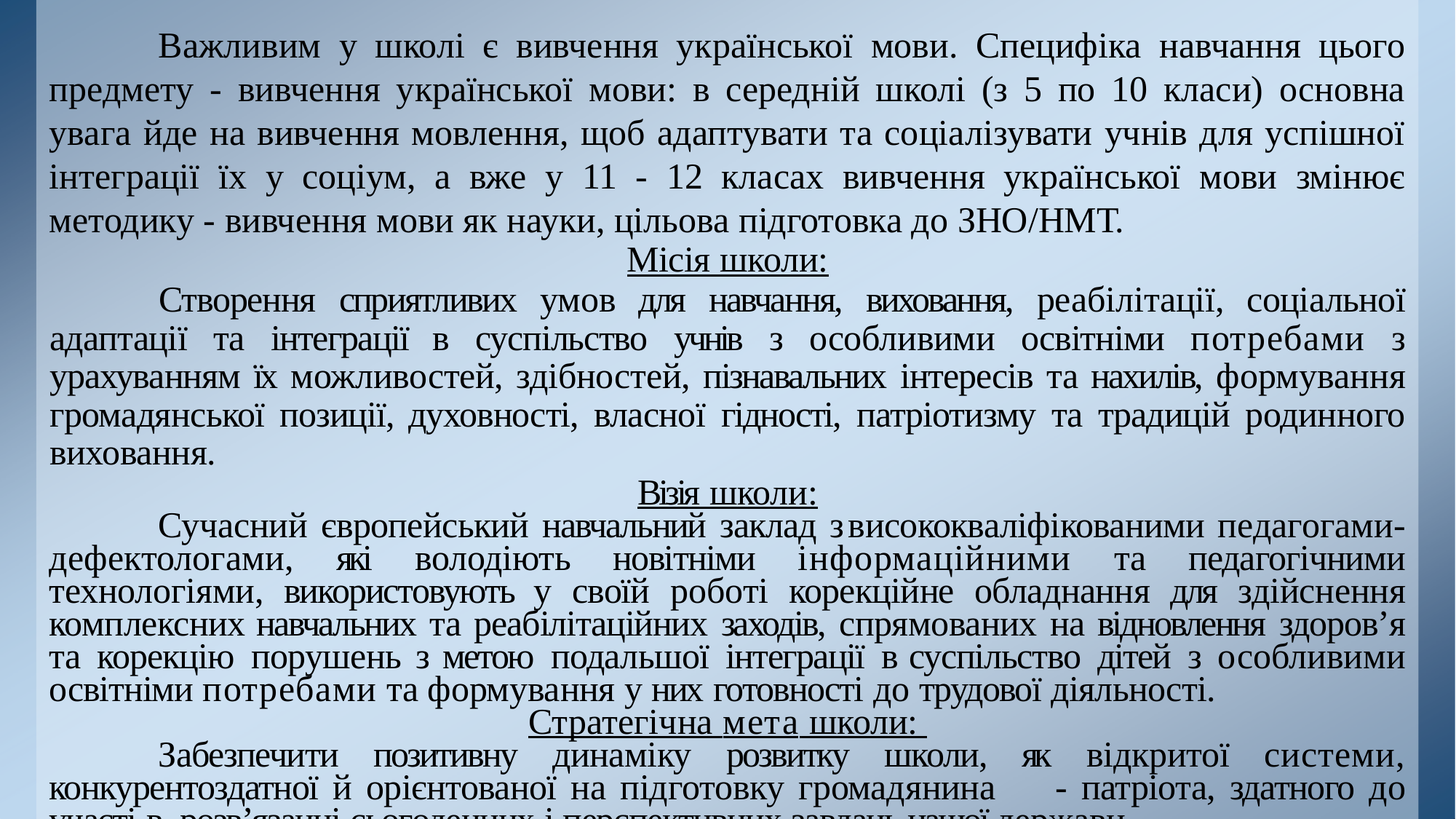

Важливим у школі є вивчення української мови. Специфіка навчання цього предмету - вивчення української мови: в середній школі (з 5 по 10 класи) основна увага йде на вивчення мовлення, щоб адаптувати та соціалізувати учнів для успішної інтеграції їх у соціум, а вже у 11 - 12 класах вивчення української мови змінює методику - вивчення мови як науки, цільова підготовка до ЗНО/НМТ.
Місія школи:
	Створення сприятливих умов для навчання, виховання, реабілітації, соціальної адаптації та інтеграції в суспільство учнів з особливими освітніми потребами з урахуванням їх можливостей, здібностей, пізнавальних інтересів та нахилів, формування громадянської позиції, духовності, власної гідності, патріотизму та традицій родинного виховання.
Візія школи:
	Сучасний європейський навчальний заклад з висококваліфікованими педагогами-дефектологами, які володіють новітніми інформаційними та педагогічними технологіями, використовують у своїй роботі корекційне обладнання для здійснення комплексних навчальних та реабілітаційних заходів, спрямованих на відновлення здоров’я та корекцію порушень з метою подальшої інтеграції в суспільство дітей з особливими освітніми потребами та формування у них готовності до трудової діяльності.
Стратегічна мета школи:
	Забезпечити позитивну динаміку розвитку школи, як відкритої системи, конкурентоздатної й орієнтованої на підготовку громадянина	- патріота, здатного до участі в  розв’язанні сьогоденних і перспективних завдань нашої держави.